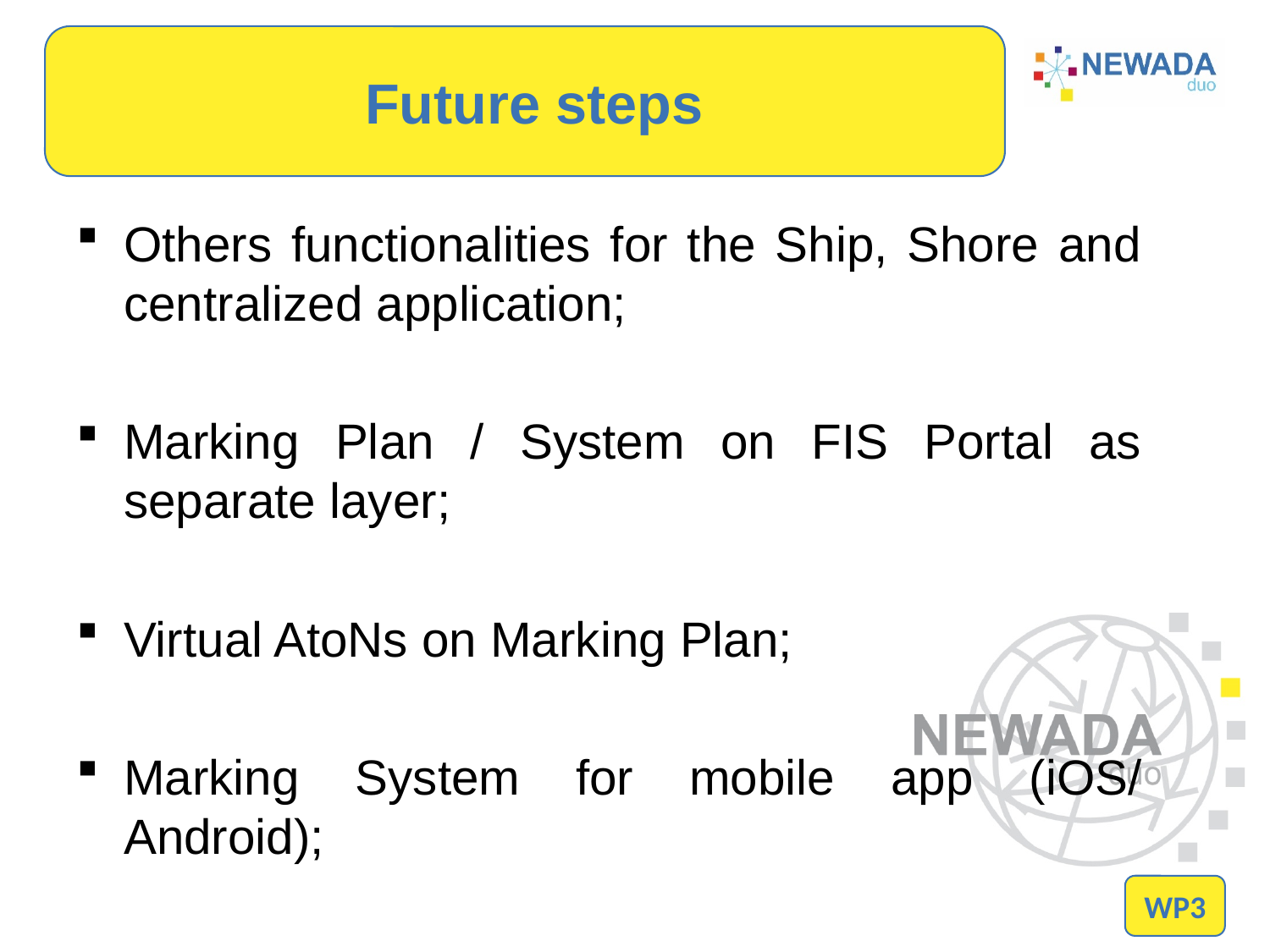

# Future steps
Others functionalities for the Ship, Shore and centralized application;

Marking Plan / System on FIS Portal as separate layer;

Virtual AtoNs on Marking Plan;

Marking System for mobile app (iOS/ Android);